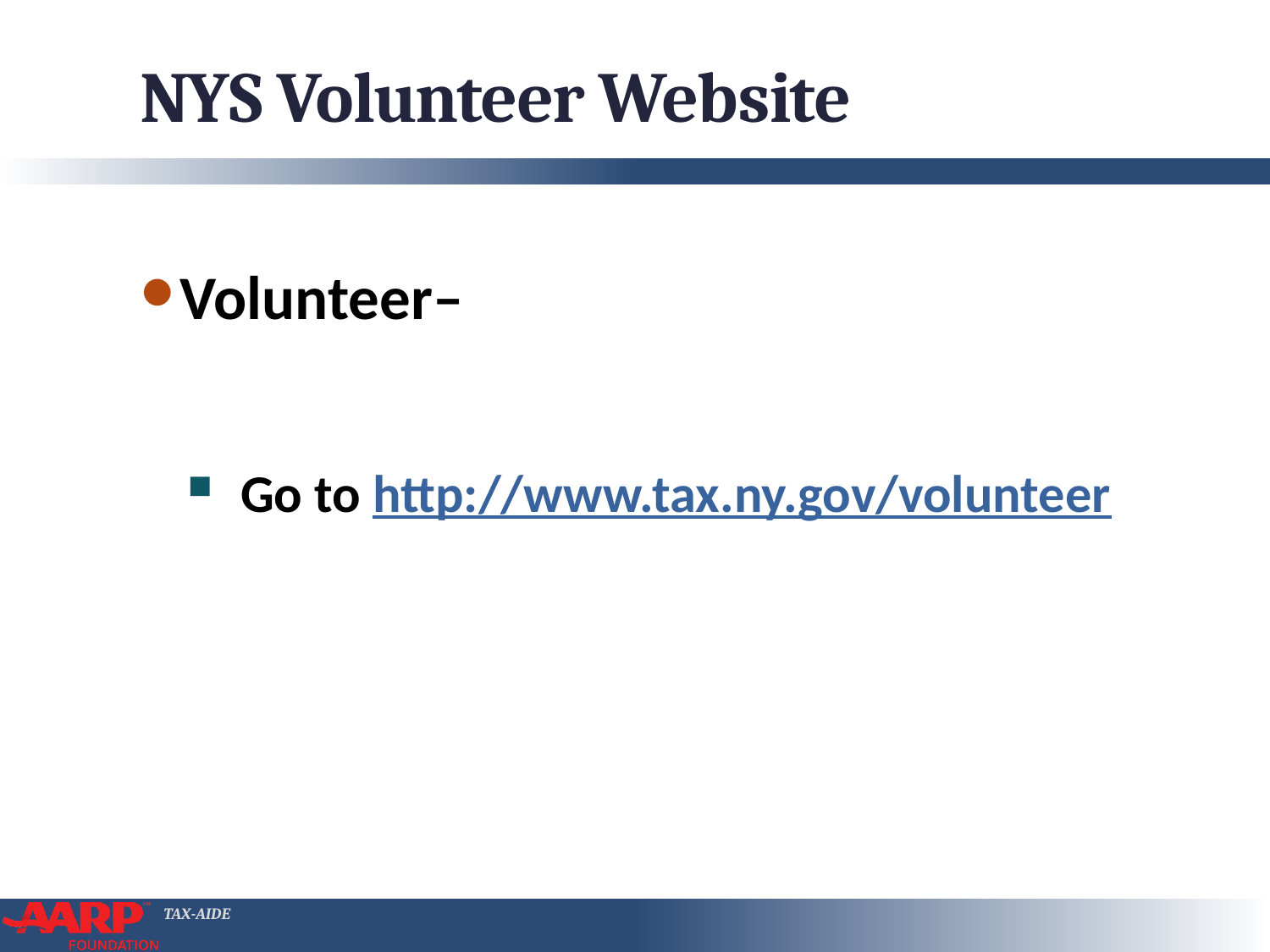

# NYS Volunteer Website
Volunteer–

 Go to http://www.tax.ny.gov/volunteer